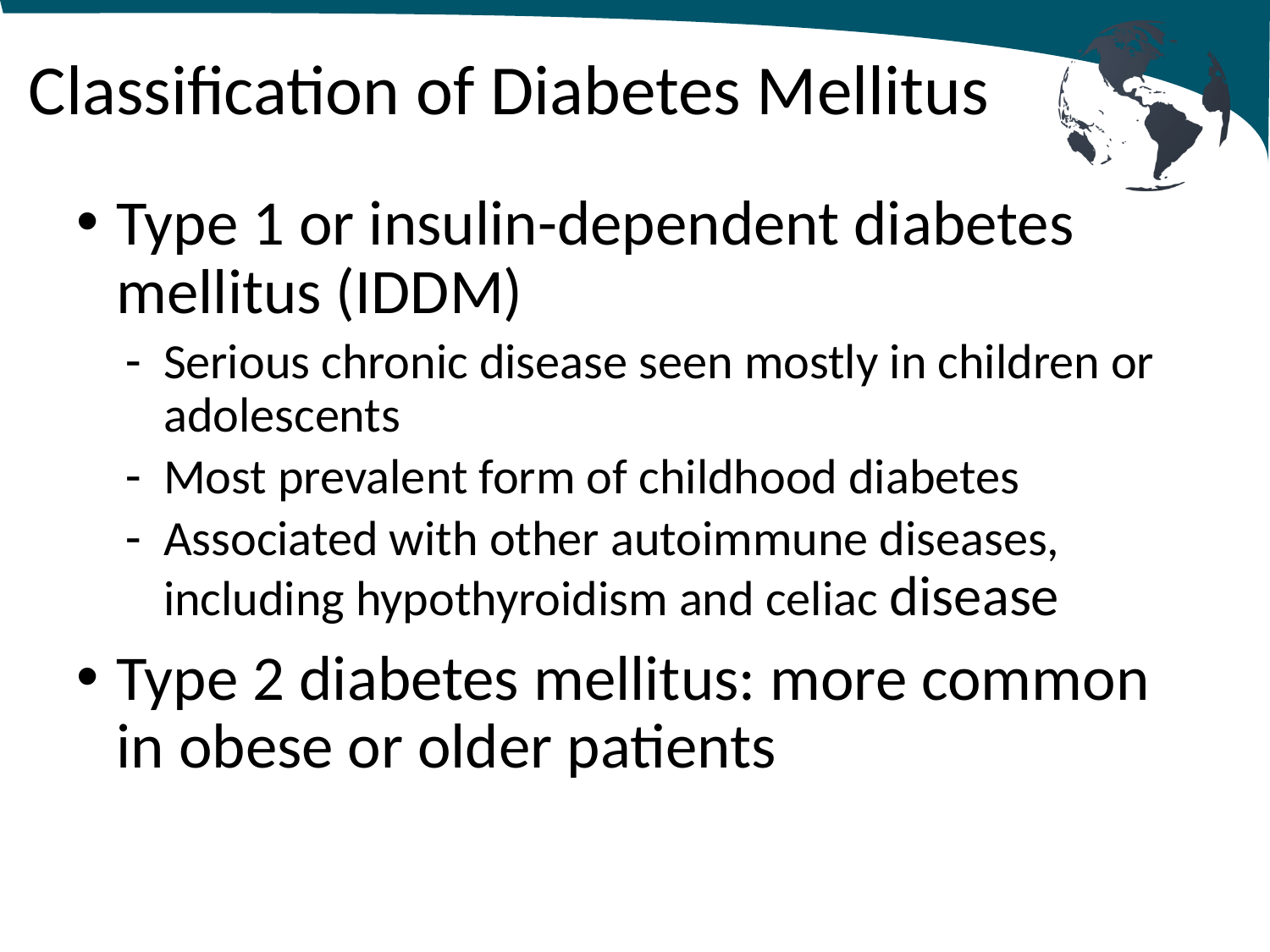

# Classification of Diabetes Mellitus
Type 1 or insulin-dependent diabetes mellitus (IDDM)
Serious chronic disease seen mostly in children or adolescents
Most prevalent form of childhood diabetes
Associated with other autoimmune diseases, including hypothyroidism and celiac disease
Type 2 diabetes mellitus: more common in obese or older patients